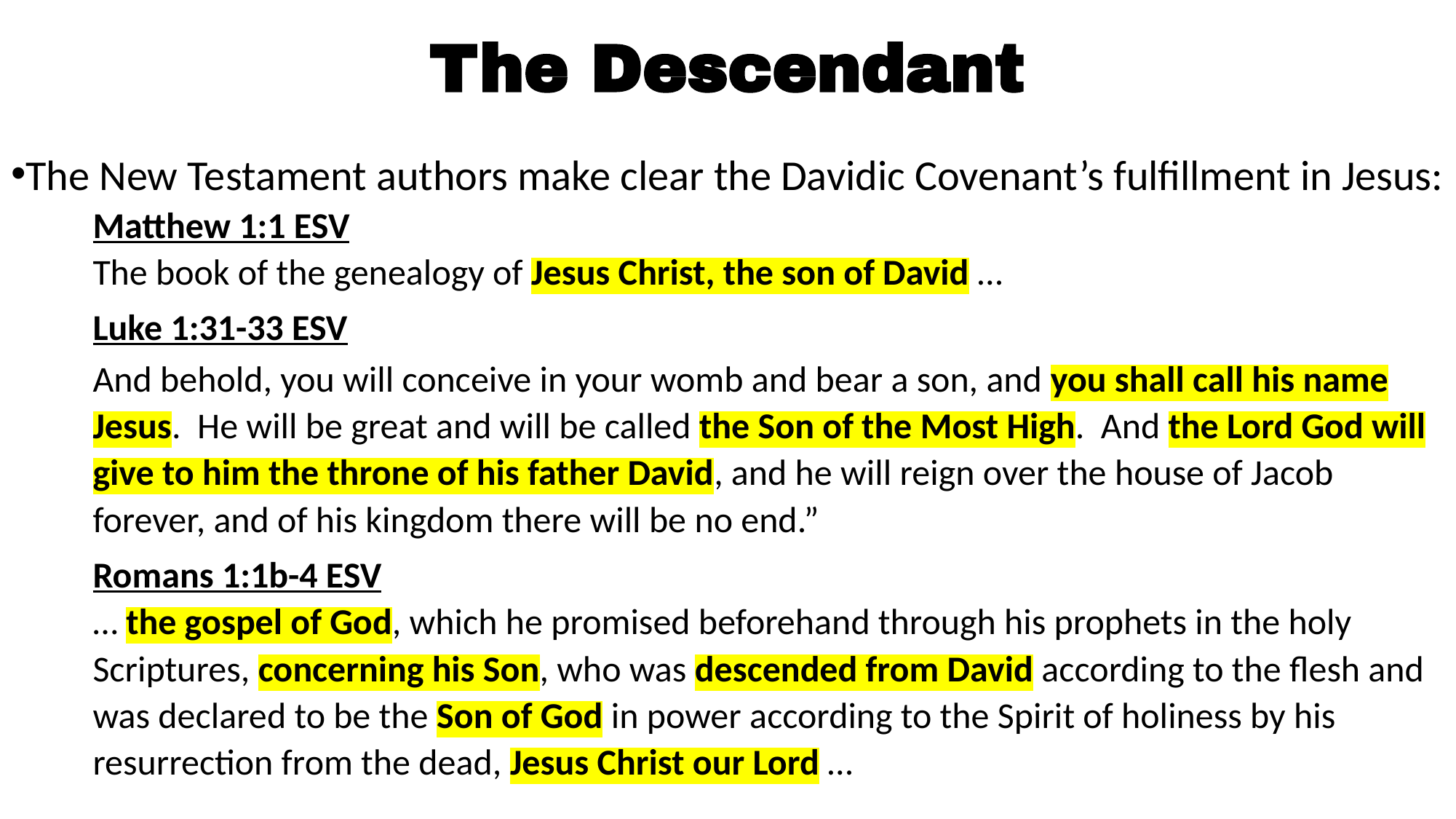

# The Descendant
The New Testament authors make clear the Davidic Covenant’s fulfillment in Jesus:
Matthew 1:1 ESV
The book of the genealogy of Jesus Christ, the son of David …
Luke 1:31-33 ESV
And behold, you will conceive in your womb and bear a son, and you shall call his name Jesus.  He will be great and will be called the Son of the Most High.  And the Lord God will give to him the throne of his father David, and he will reign over the house of Jacob forever, and of his kingdom there will be no end.”
Romans 1:1b-4 ESV
… the gospel of God, which he promised beforehand through his prophets in the holy Scriptures, concerning his Son, who was descended from David according to the flesh and was declared to be the Son of God in power according to the Spirit of holiness by his resurrection from the dead, Jesus Christ our Lord …